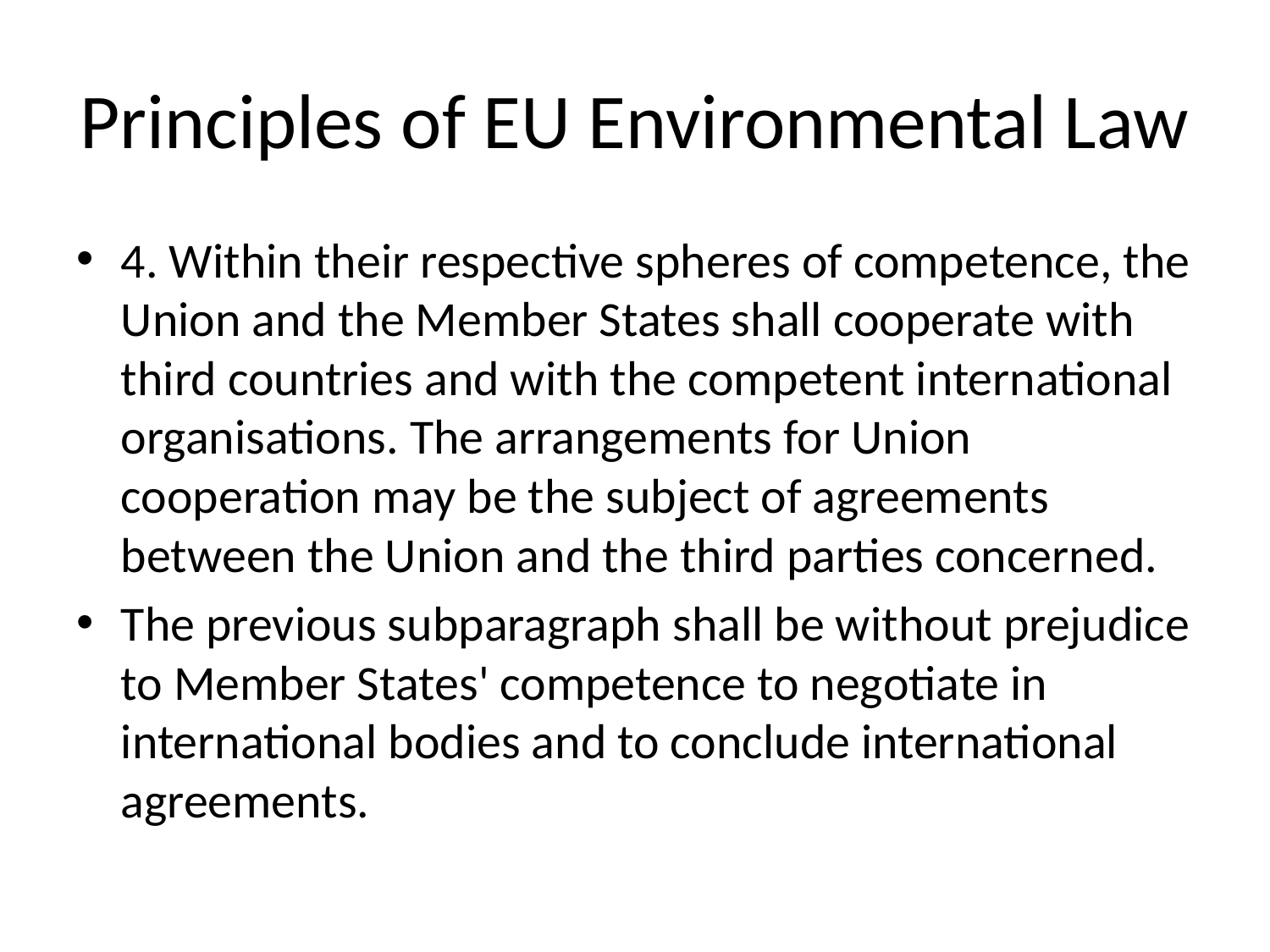

# Principles of EU Environmental Law
4. Within their respective spheres of competence, the Union and the Member States shall cooperate with third countries and with the competent international organisations. The arrangements for Union cooperation may be the subject of agreements between the Union and the third parties concerned.
The previous subparagraph shall be without prejudice to Member States' competence to negotiate in international bodies and to conclude international agreements.